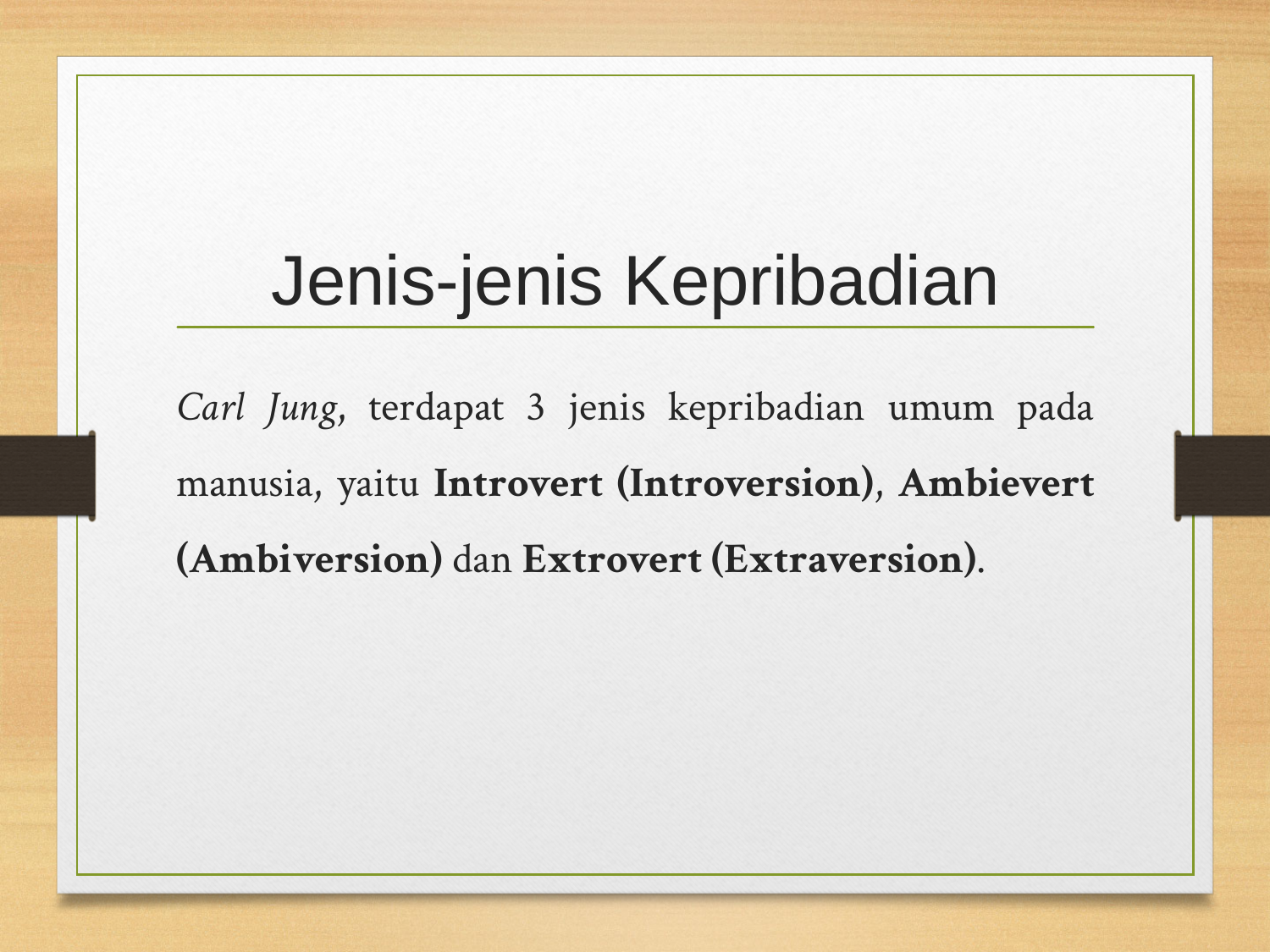

# Jenis-jenis Kepribadian
Carl Jung, terdapat 3 jenis kepribadian umum pada manusia, yaitu Introvert (Introversion), Ambievert (Ambiversion) dan Extrovert (Extraversion).